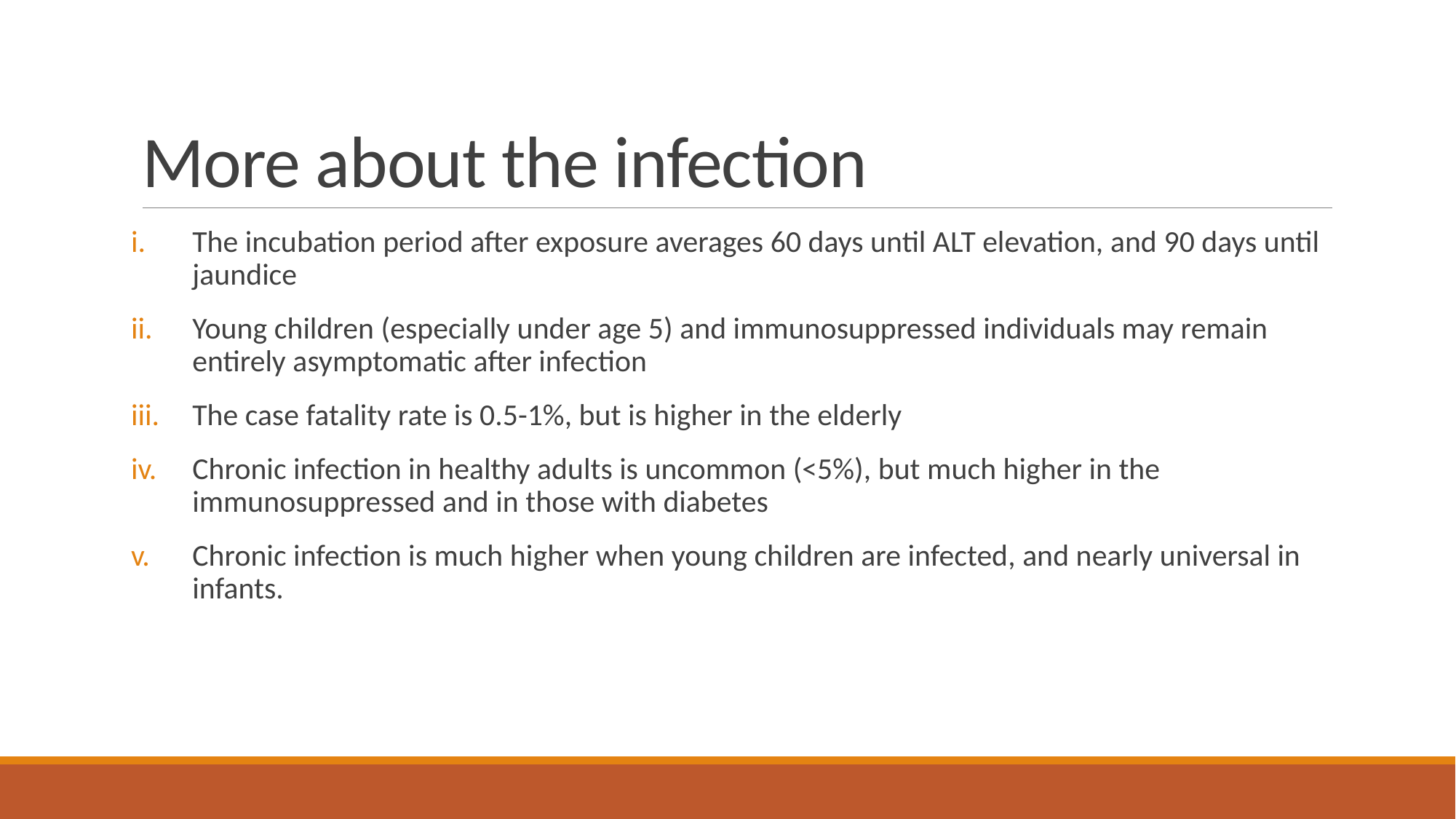

# More about the infection
The incubation period after exposure averages 60 days until ALT elevation, and 90 days until jaundice
Young children (especially under age 5) and immunosuppressed individuals may remain entirely asymptomatic after infection
The case fatality rate is 0.5-1%, but is higher in the elderly
Chronic infection in healthy adults is uncommon (<5%), but much higher in the immunosuppressed and in those with diabetes
Chronic infection is much higher when young children are infected, and nearly universal in infants.